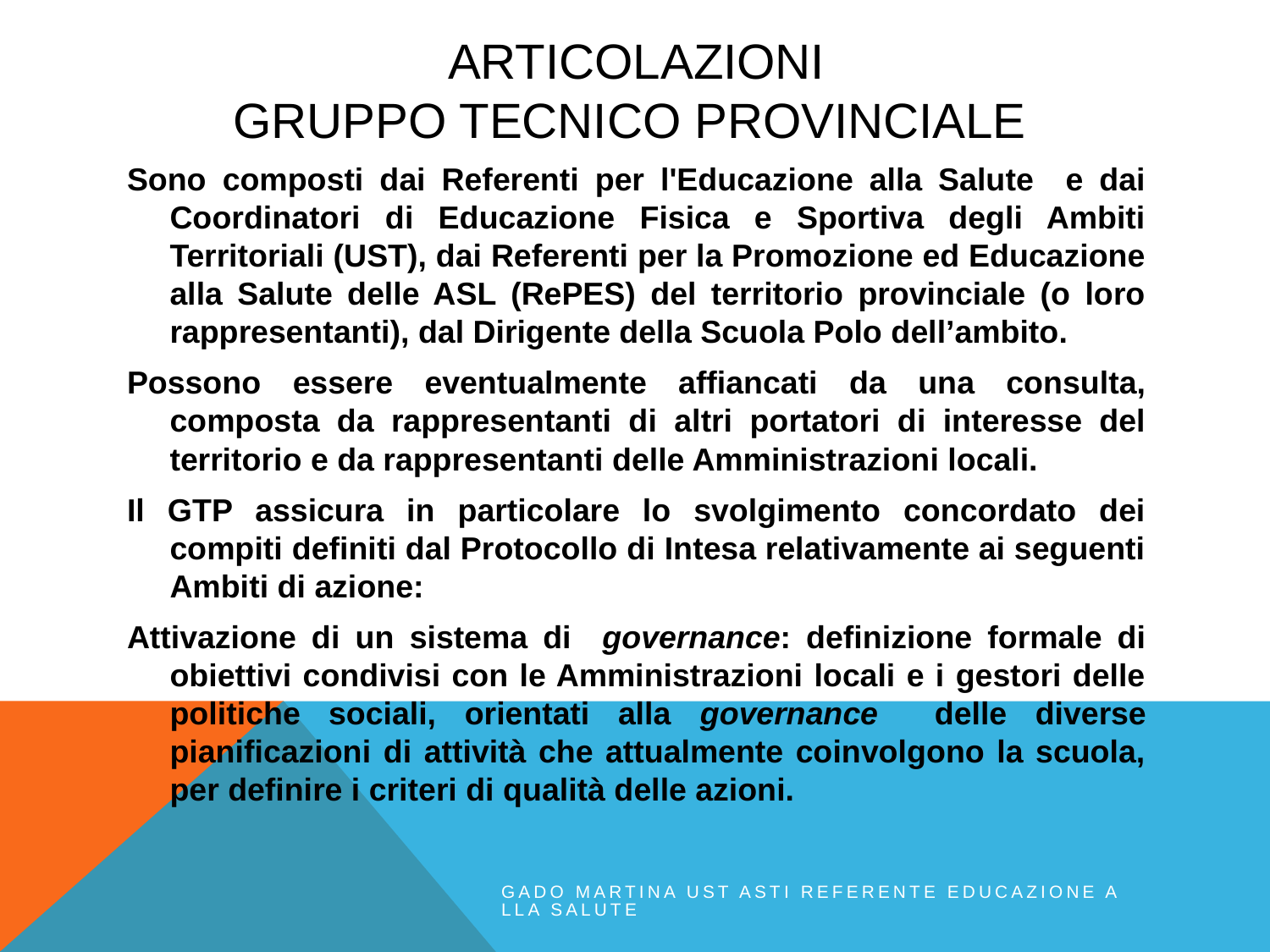

# ARTICOLAZIONI GRUPPO TECNICO PROVINCIALE
Sono composti dai Referenti per l'Educazione alla Salute  e dai Coordinatori di Educazione Fisica e Sportiva degli Ambiti Territoriali (UST), dai Referenti per la Promozione ed Educazione alla Salute delle ASL (RePES) del territorio provinciale (o loro rappresentanti), dal Dirigente della Scuola Polo dell’ambito.
Possono essere eventualmente affiancati da una consulta, composta da rappresentanti di altri portatori di interesse del territorio e da rappresentanti delle Amministrazioni locali.
Il GTP assicura in particolare lo svolgimento concordato dei compiti definiti dal Protocollo di Intesa relativamente ai seguenti Ambiti di azione:
Attivazione di un sistema di  governance: definizione formale di obiettivi condivisi con le Amministrazioni locali e i gestori delle politiche sociali, orientati alla governance  delle diverse pianificazioni di attività che attualmente coinvolgono la scuola, per definire i criteri di qualità delle azioni.

GADO MARTINA UST ASTI REFERENTE EDUCAZIONE ALLA SALUTE